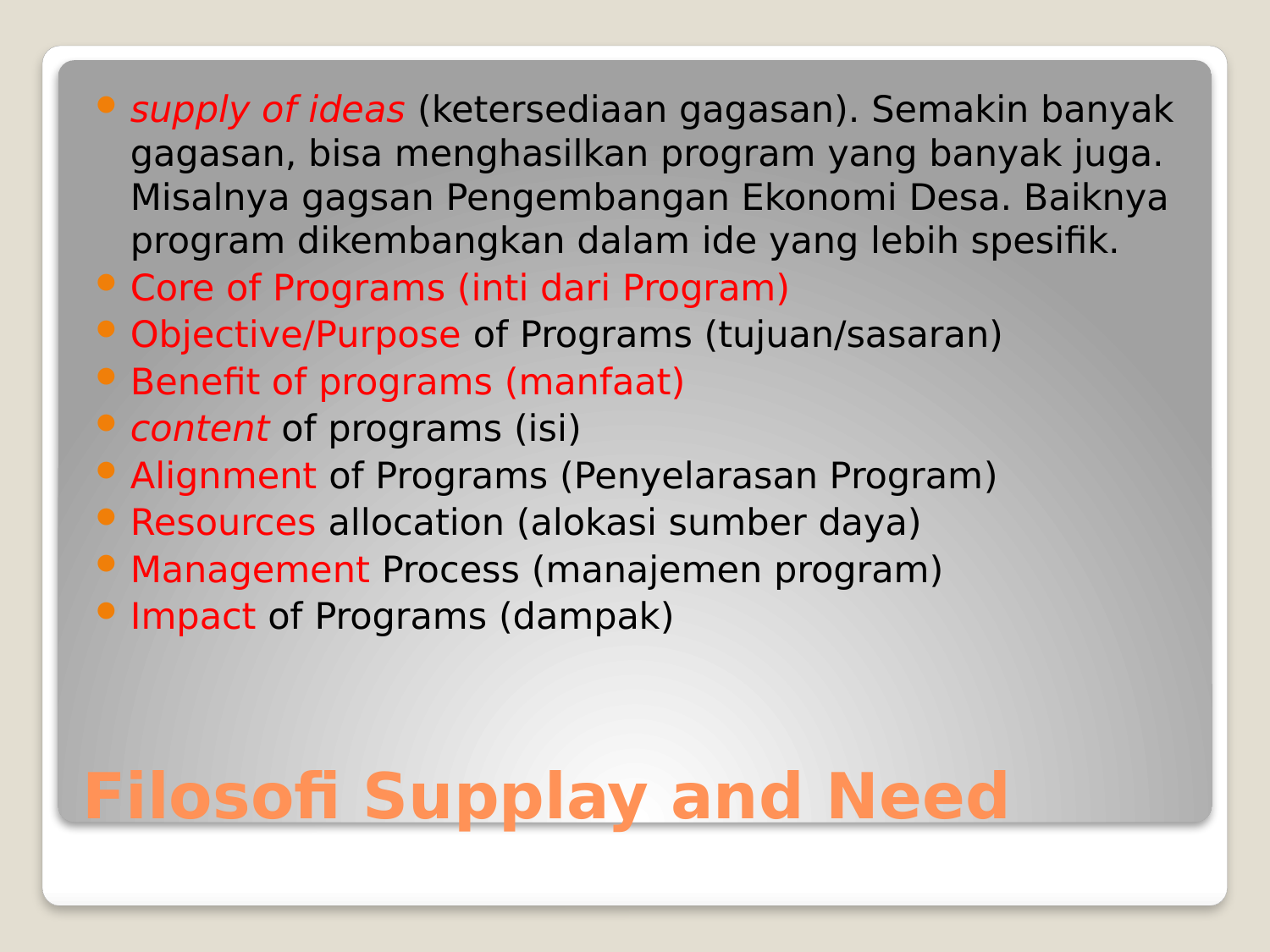

supply of ideas (ketersediaan gagasan). Semakin banyak gagasan, bisa menghasilkan program yang banyak juga. Misalnya gagsan Pengembangan Ekonomi Desa. Baiknya program dikembangkan dalam ide yang lebih spesifik.
Core of Programs (inti dari Program)
Objective/Purpose of Programs (tujuan/sasaran)
Benefit of programs (manfaat)
content of programs (isi)
Alignment of Programs (Penyelarasan Program)
Resources allocation (alokasi sumber daya)
Management Process (manajemen program)
Impact of Programs (dampak)

# Filosofi Supplay and Need